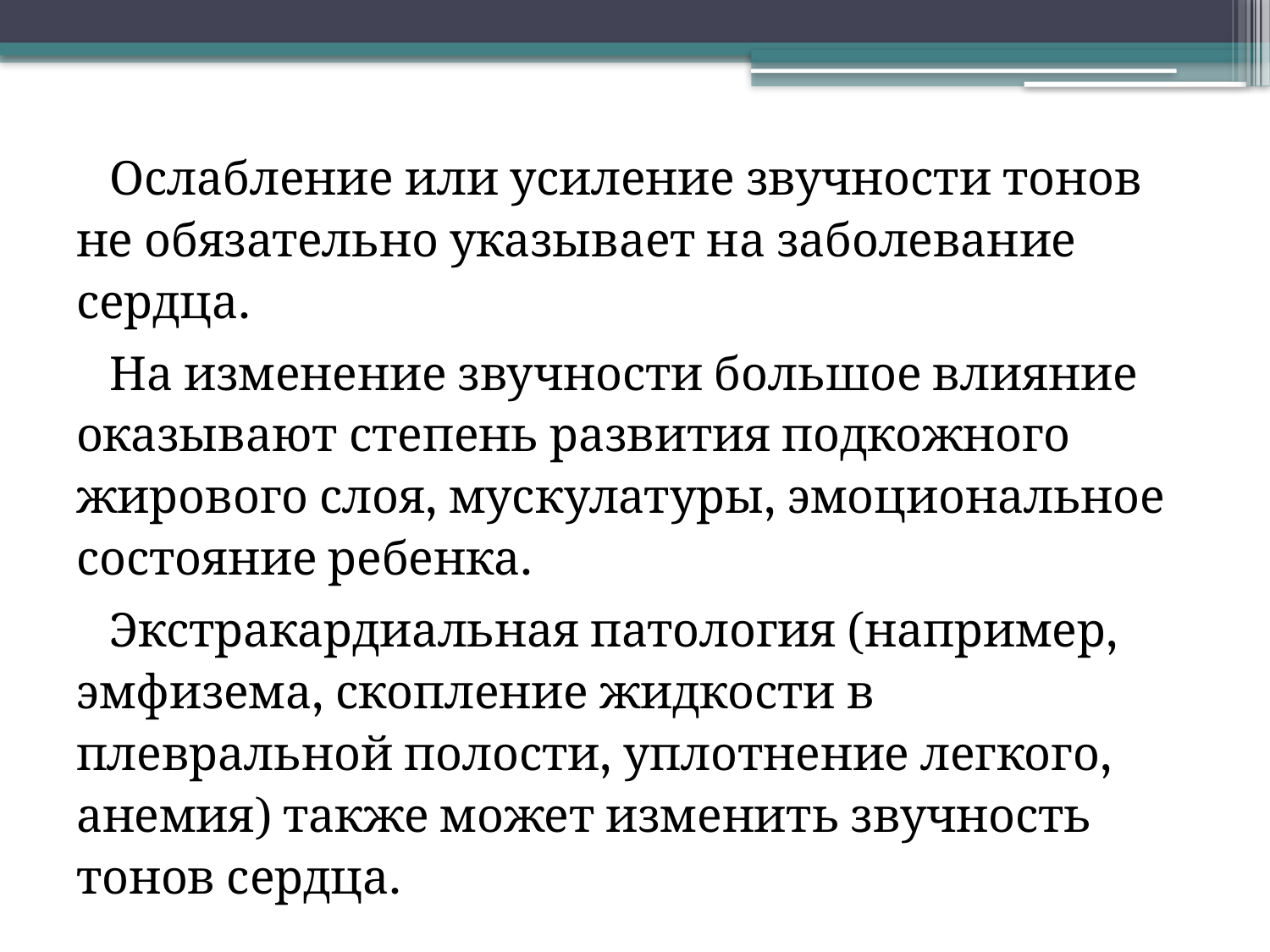

Ослабление или усиление звучности тонов не обязательно указывает на заболевание сердца.
На изменение звучности большое влияние оказывают степень развития подкожного жирового слоя, мускулатуры, эмоциональное состояние ребенка.
Экстракардиальная патология (например, эмфизема, скопление жидкости в плевральной полости, уплотнение легкого, анемия) также может изменить звучность тонов сердца.